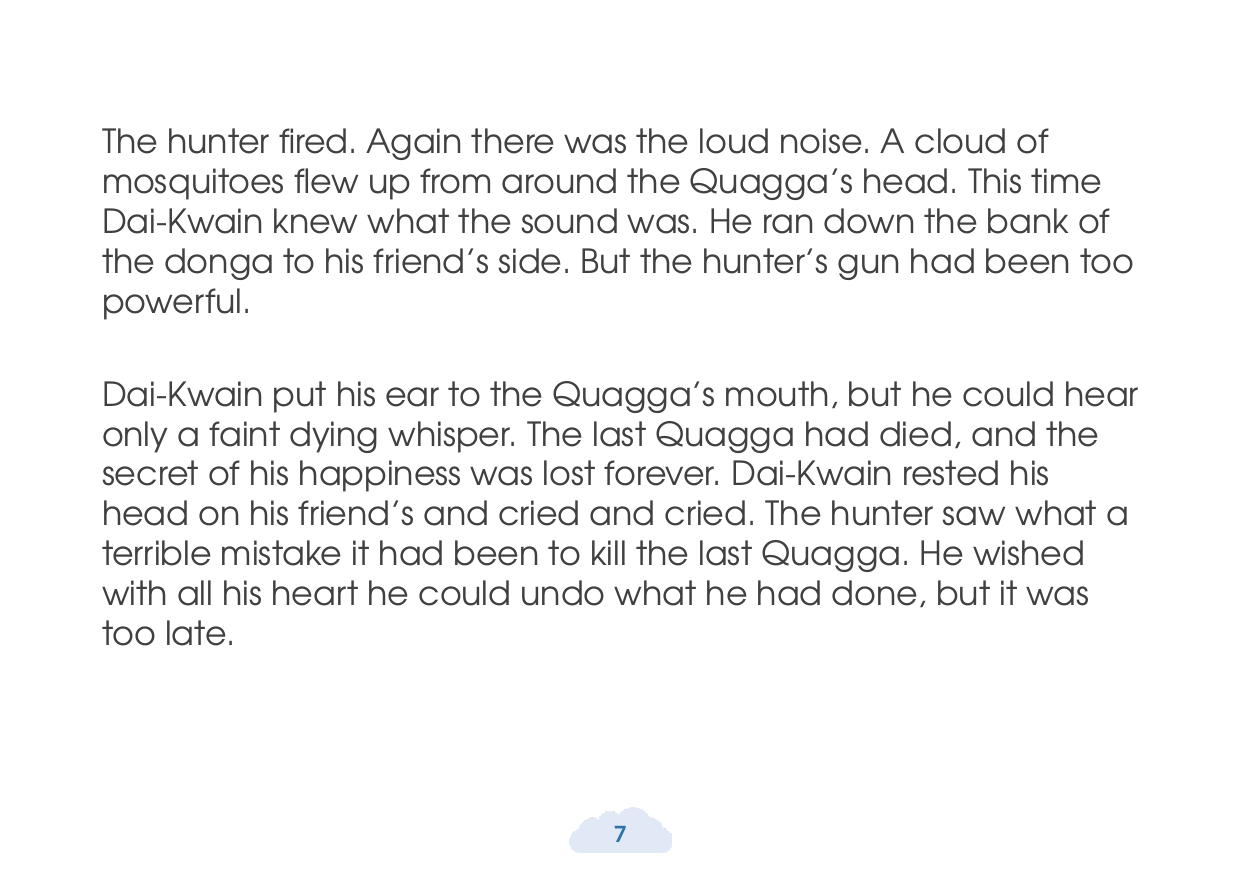

The hunter fired. Again there was the loud noise. A cloud of mosquitoes flew up from around the Quagga’s head. This time Dai-Kwain knew what the sound was. He ran down the bank of the donga to his friend’s side. But the hunter’s gun had been too powerful.

Dai-Kwain put his ear to the Quagga’s mouth, but he could hear only a faint dying whisper. The last Quagga had died, and the secret of his happiness was lost forever. Dai-Kwain rested his head on his friend’s and cried and cried. The hunter saw what a terrible mistake it had been to kill the last Quagga. He wished with all his heart he could undo what he had done, but it was too late.
7